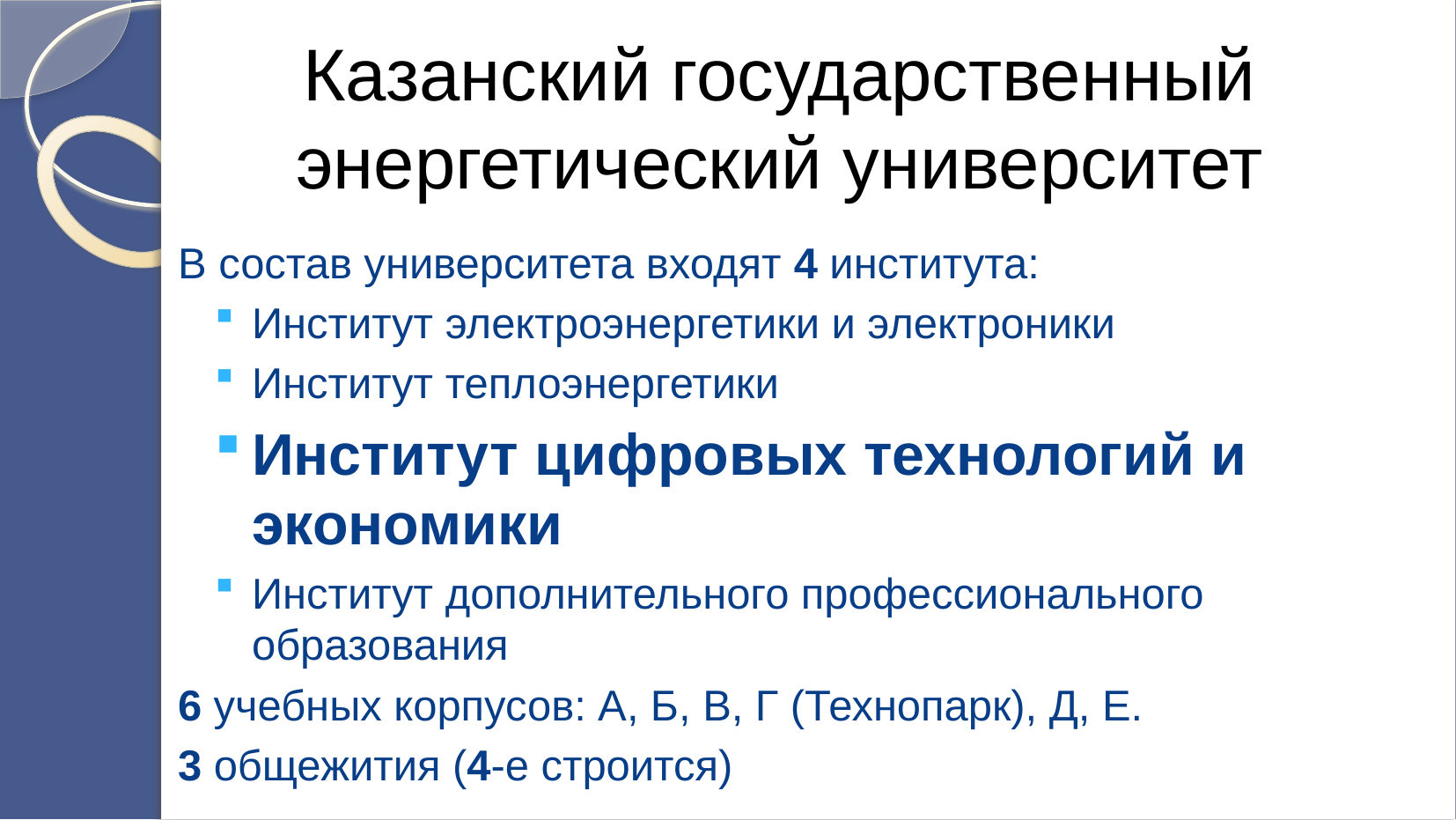

Казанский государственный энергетический университет
В состав университета входят 4 института:
Институт электроэнергетики и электроники
Институт теплоэнергетики
Институт цифровых технологий и экономики
Институт дополнительного профессионального образования
6 учебных корпусов: А, Б, В, Г (Технопарк), Д, Е.
3 общежития (4-е строится)